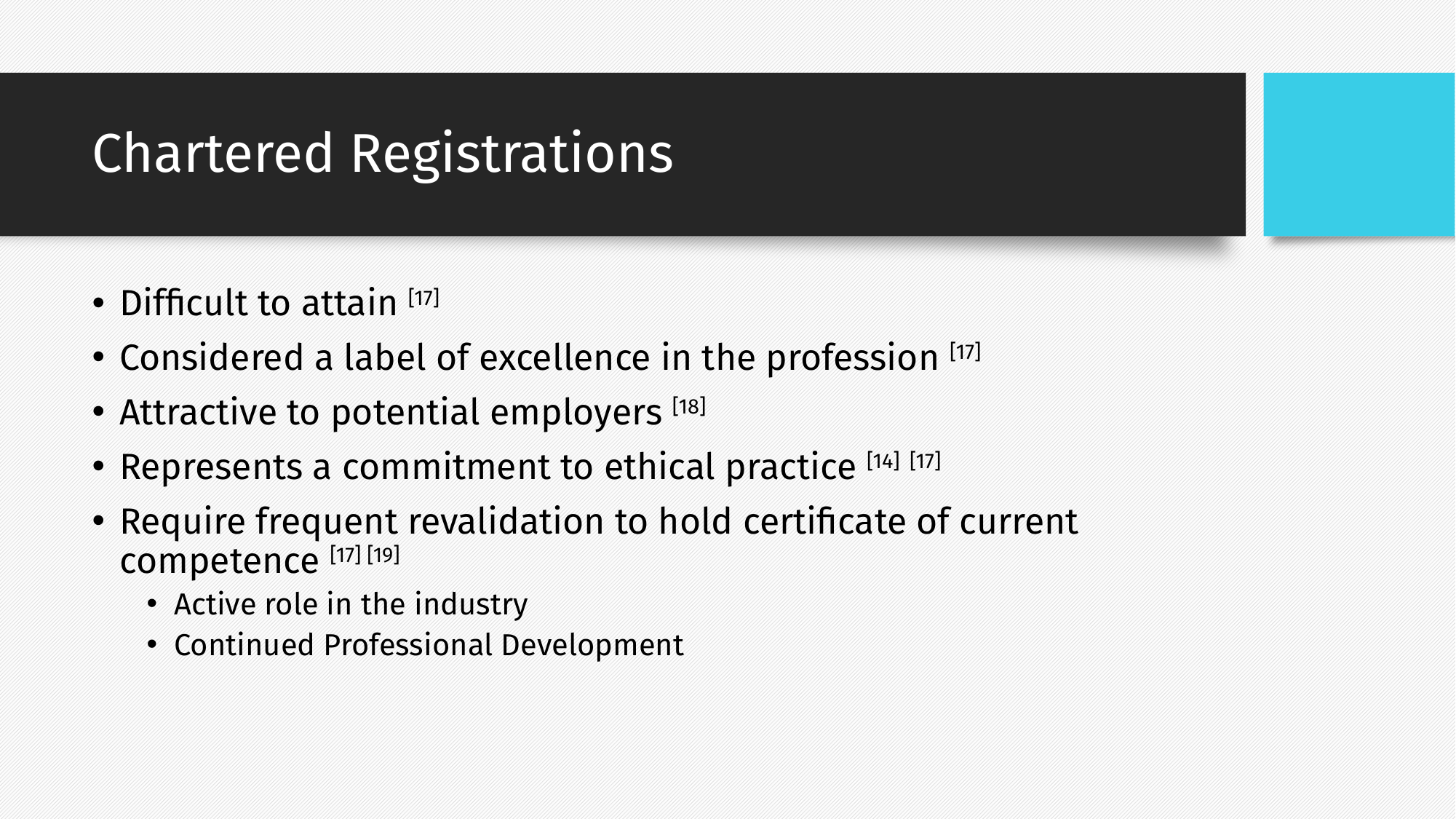

# Chartered Registrations
Difficult to attain [17]
Considered a label of excellence in the profession [17]
Attractive to potential employers [18]
Represents a commitment to ethical practice [14] [17]
Require frequent revalidation to hold certificate of current competence [17] [19]
Active role in the industry
Continued Professional Development